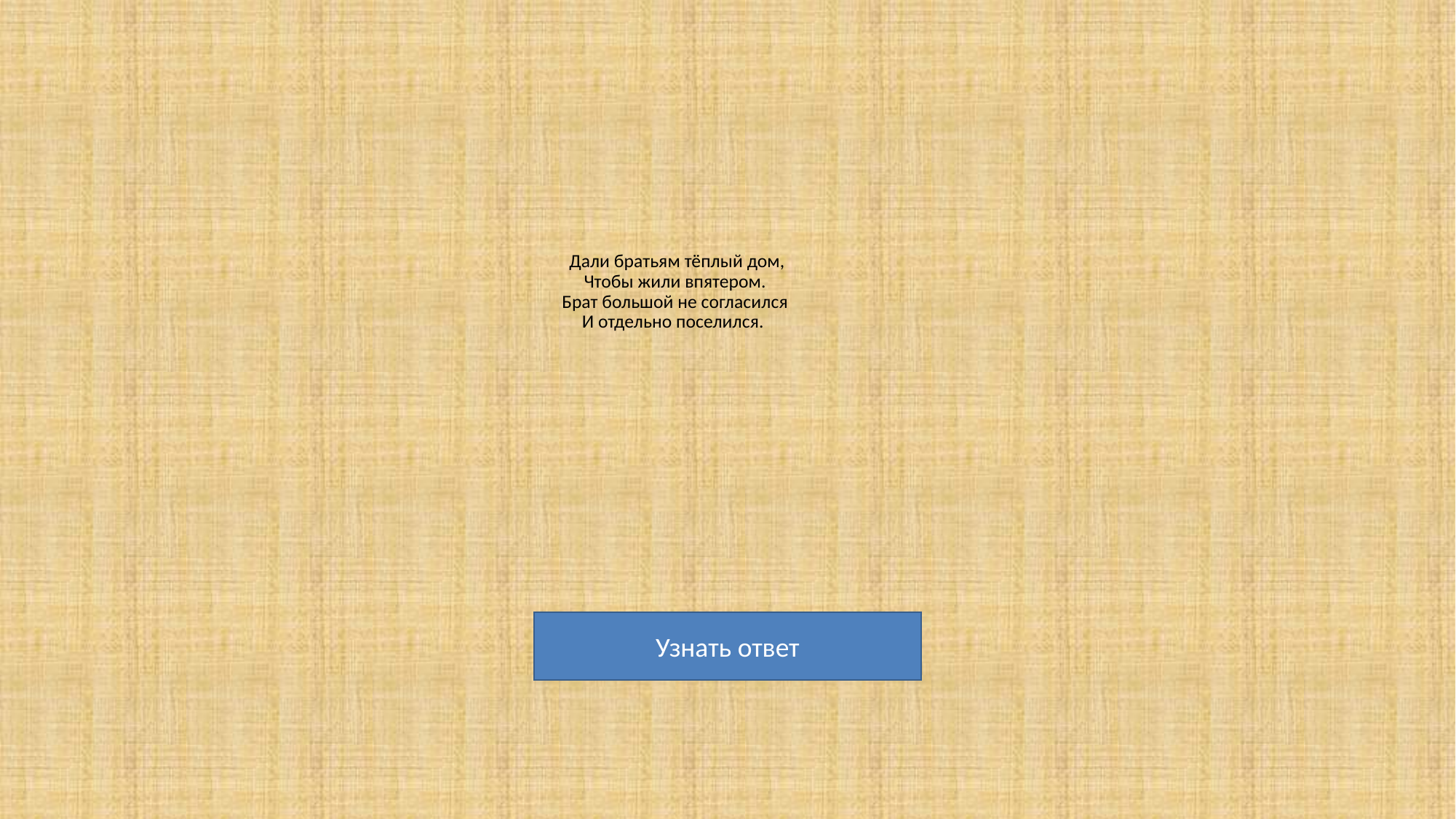

# Дали братьям тёплый дом, Чтобы жили впятером. Брат большой не согласился И отдельно поселился.